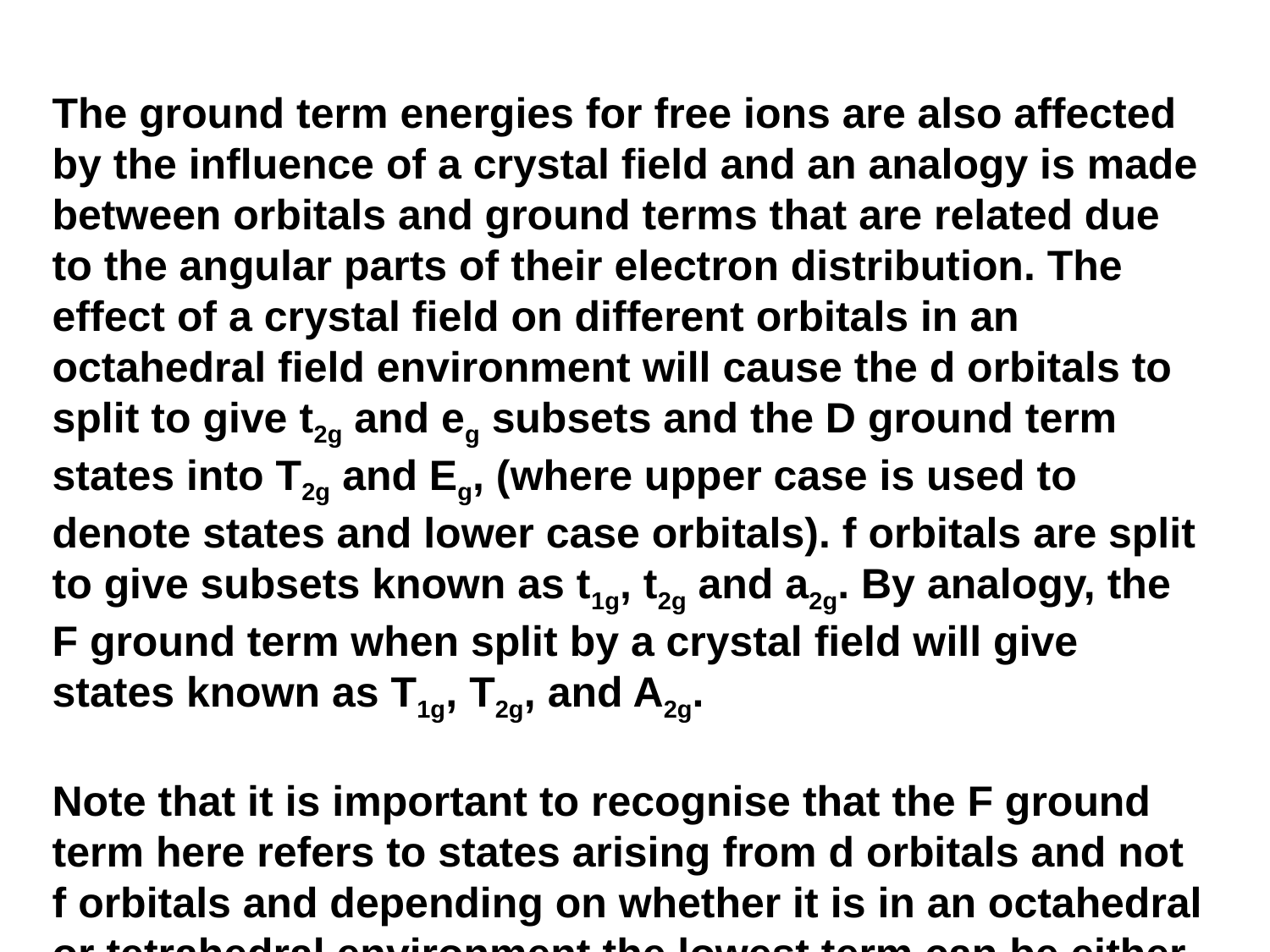

The ground term energies for free ions are also affected by the influence of a crystal field and an analogy is made between orbitals and ground terms that are related due to the angular parts of their electron distribution. The effect of a crystal field on different orbitals in an octahedral field environment will cause the d orbitals to split to give t2g and eg subsets and the D ground term states into T2g and Eg, (where upper case is used to denote states and lower case orbitals). f orbitals are split to give subsets known as t1g, t2g and a2g. By analogy, the F ground term when split by a crystal field will give states known as T1g, T2g, and A2g.
Note that it is important to recognise that the F ground term here refers to states arising from d orbitals and not f orbitals and depending on whether it is in an octahedral or tetrahedral environment the lowest term can be either A2g or T1g.